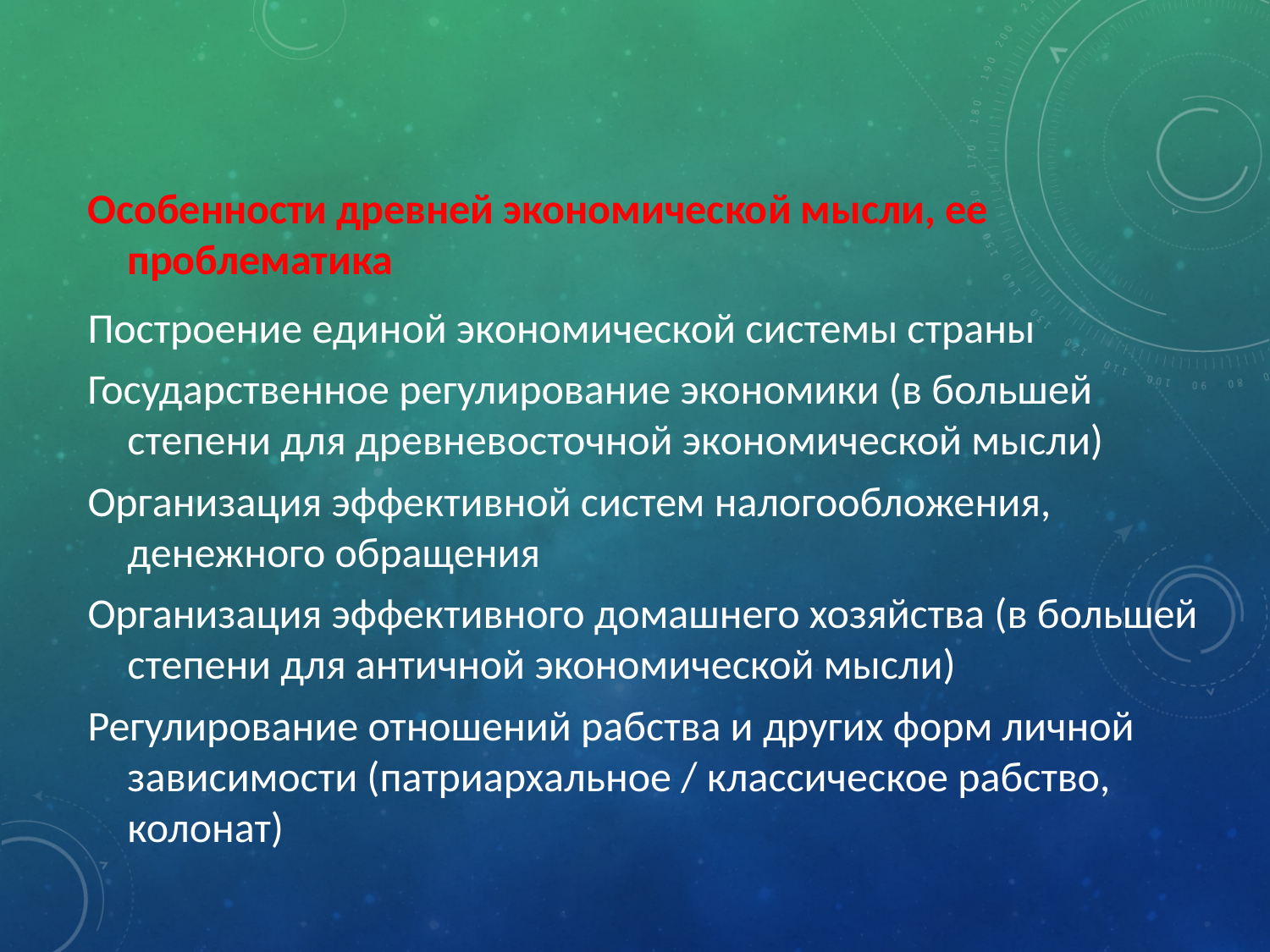

Особенности древней экономической мысли, ее проблематика
Построение единой экономической системы страны
Государственное регулирование экономики (в большей степени для древневосточной экономической мысли)
Организация эффективной систем налогообложения, денежного обращения
Организация эффективного домашнего хозяйства (в большей степени для античной экономической мысли)
Регулирование отношений рабства и других форм личной зависимости (патриархальное / классическое рабство, колонат)